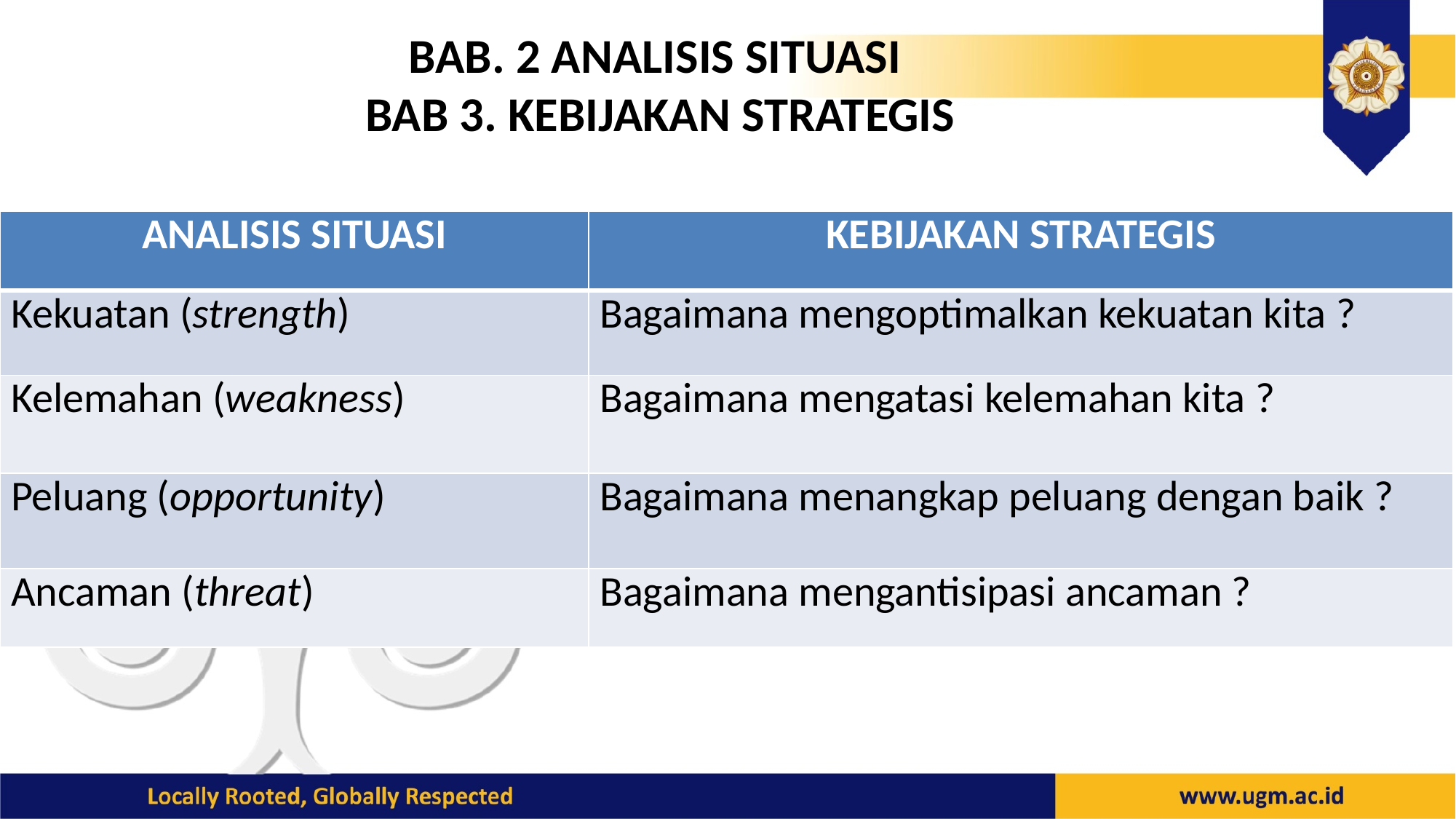

# BAB. 2 ANALISIS SITUASI BAB 3. KEBIJAKAN STRATEGIS
| ANALISIS SITUASI | KEBIJAKAN STRATEGIS |
| --- | --- |
| Kekuatan (strength) | Bagaimana mengoptimalkan kekuatan kita ? |
| Kelemahan (weakness) | Bagaimana mengatasi kelemahan kita ? |
| Peluang (opportunity) | Bagaimana menangkap peluang dengan baik ? |
| Ancaman (threat) | Bagaimana mengantisipasi ancaman ? |